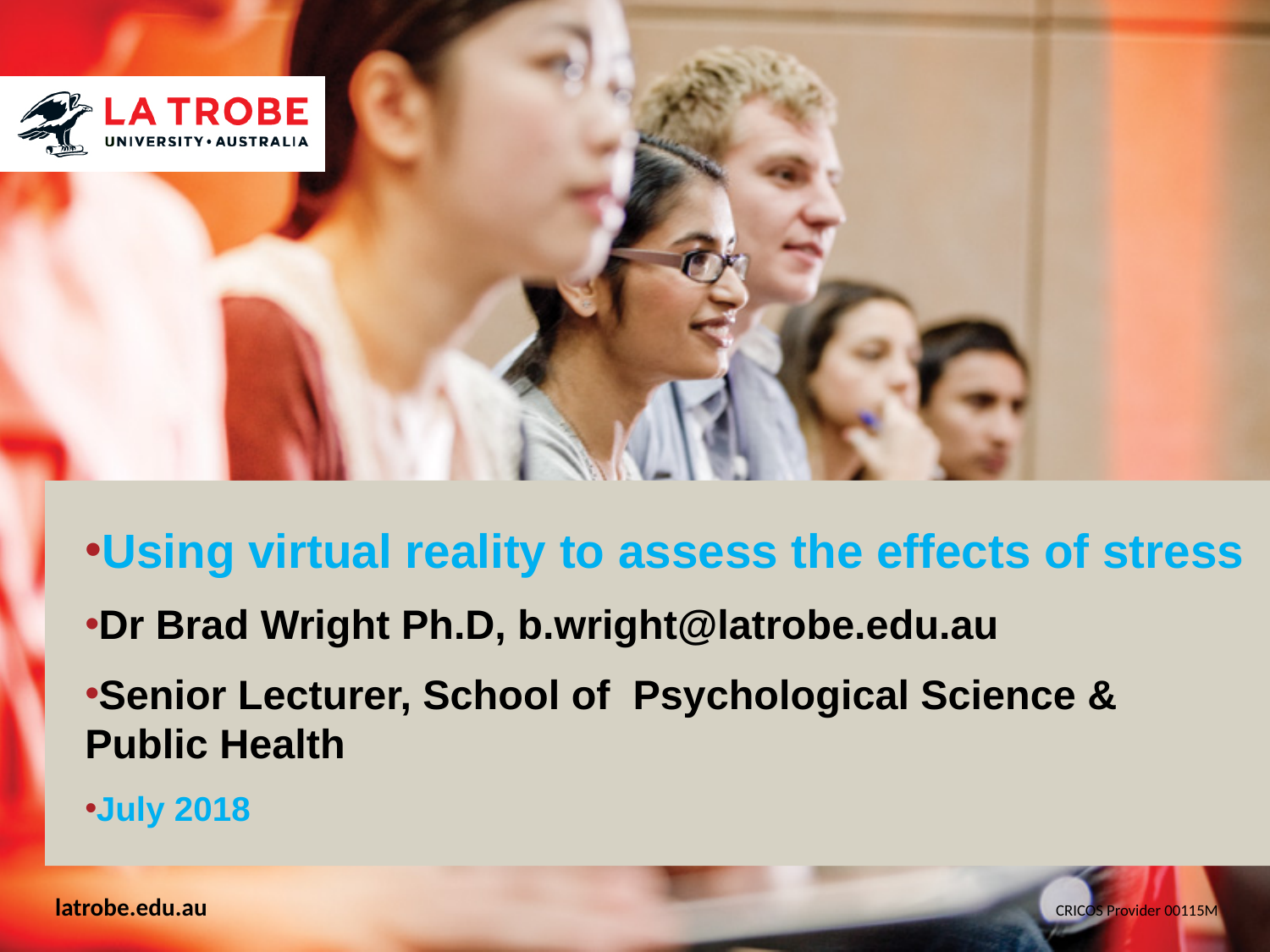

Using virtual reality to assess the effects of stress
Dr Brad Wright Ph.D, b.wright@latrobe.edu.au
Senior Lecturer, School of  Psychological Science & Public Health
July 2018
Title of presentation
Name of presenter
Title of presenter
School / Faculty / Division
xx Month 201x